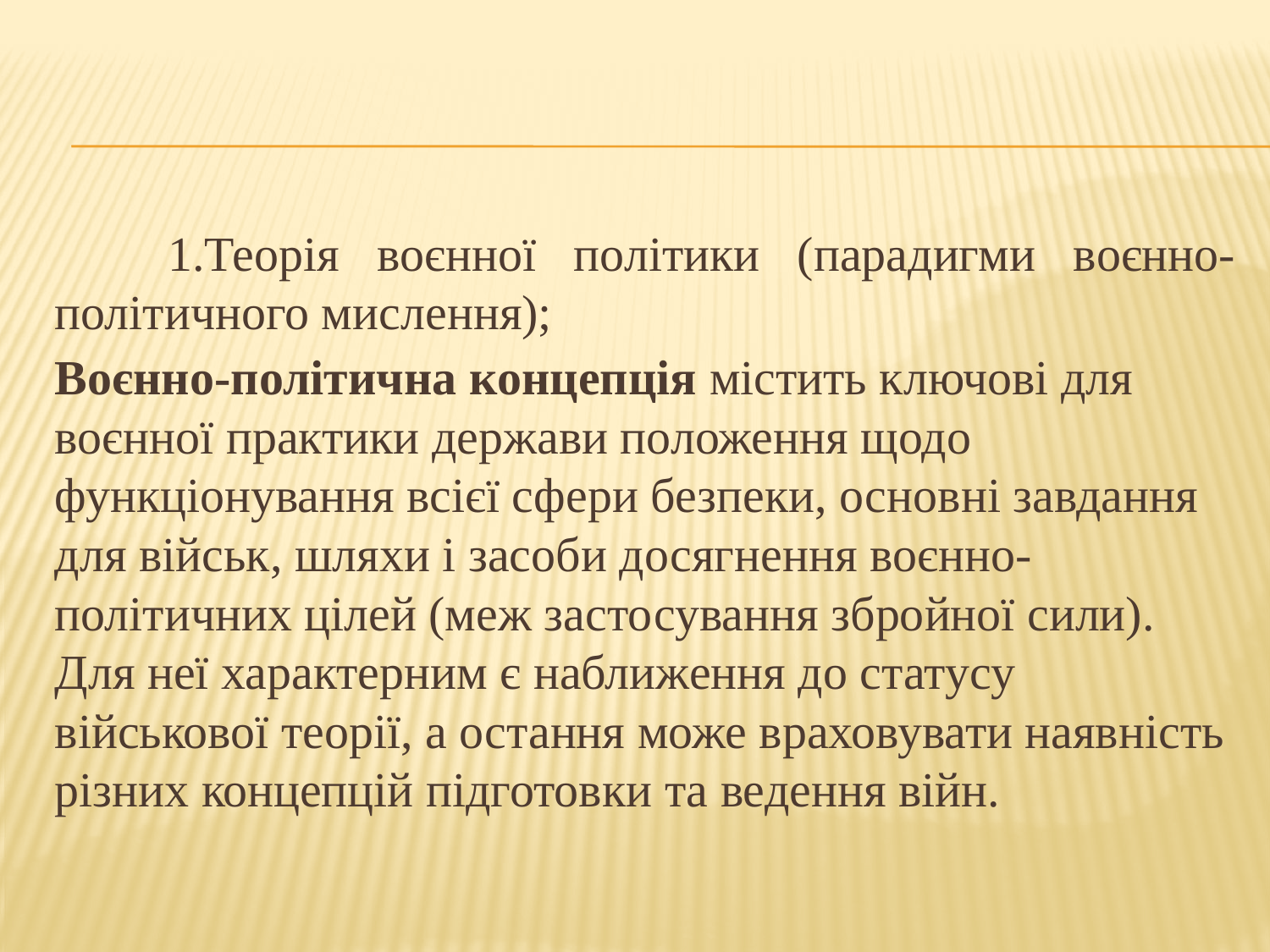

Структура воєнної політики складається з таких елементів
   1.Теорія воєнної політики (парадигми воєнно-політичного мислення);
2. Воєнно-політична практика;
3. Воєнно-політичні відносини;
4. Воєнно-політичні інститути;
5. Поточний воєнно-політичний курс.
Воєнно-політична концепція містить ключові для воєнної практики держави положення щодо функціонування всієї сфери безпеки, основні завдання для військ, шляхи і засоби досягнення воєнно-політичних цілей (меж застосування збройної сили). Для неї характерним є наближення до статусу військової теорії, а остання може враховувати наявність різних концепцій підготовки та ведення війн.